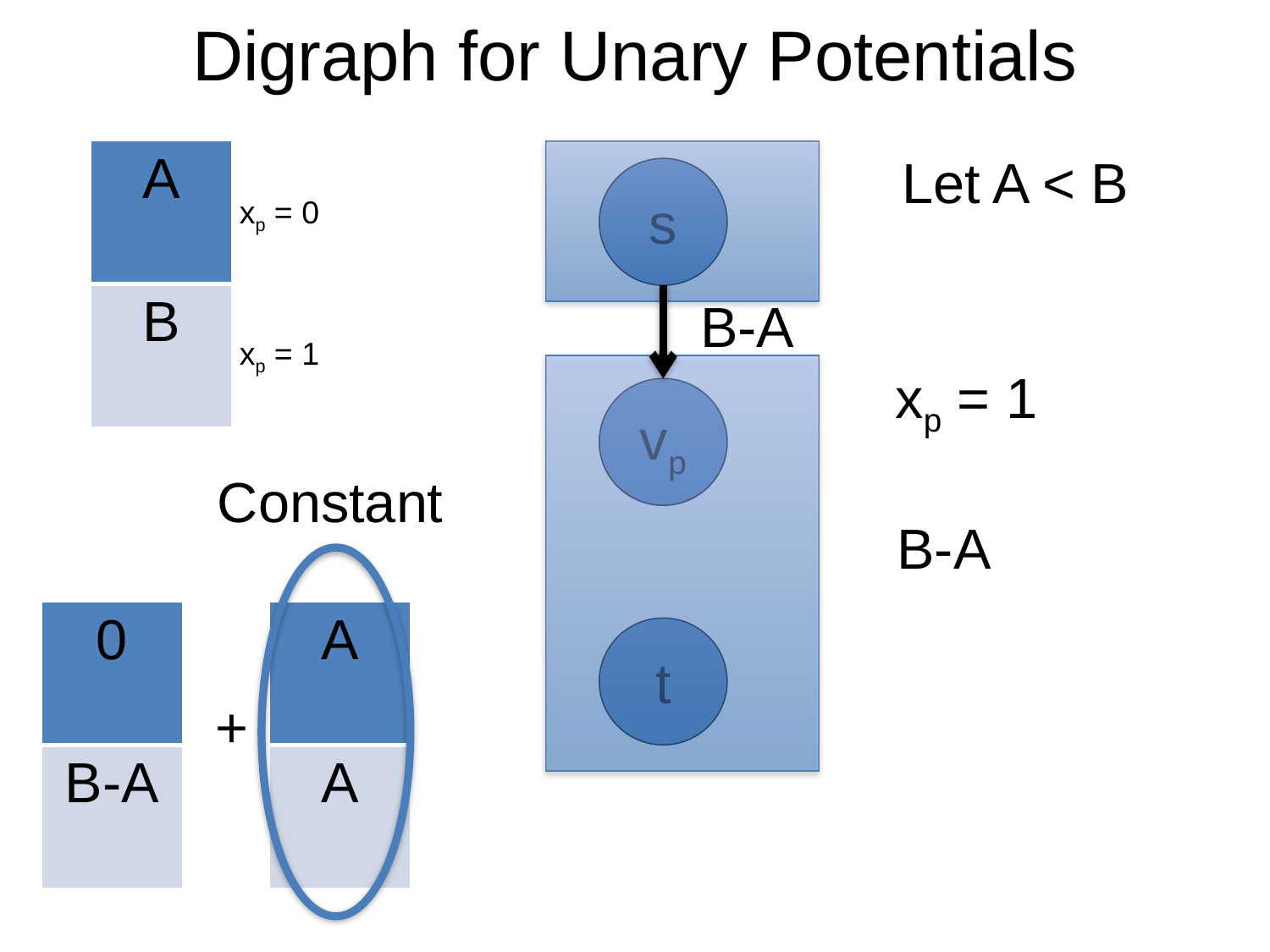

# Digraph for Unary Potentials
| A |
| --- |
| B |

Let A < B
s
xp = 0
B-A
xp = 1

xp = 1
vp
Constant
B-A

| 0 |
| --- |
| B-A |
| A |
| --- |
| A |
t
+